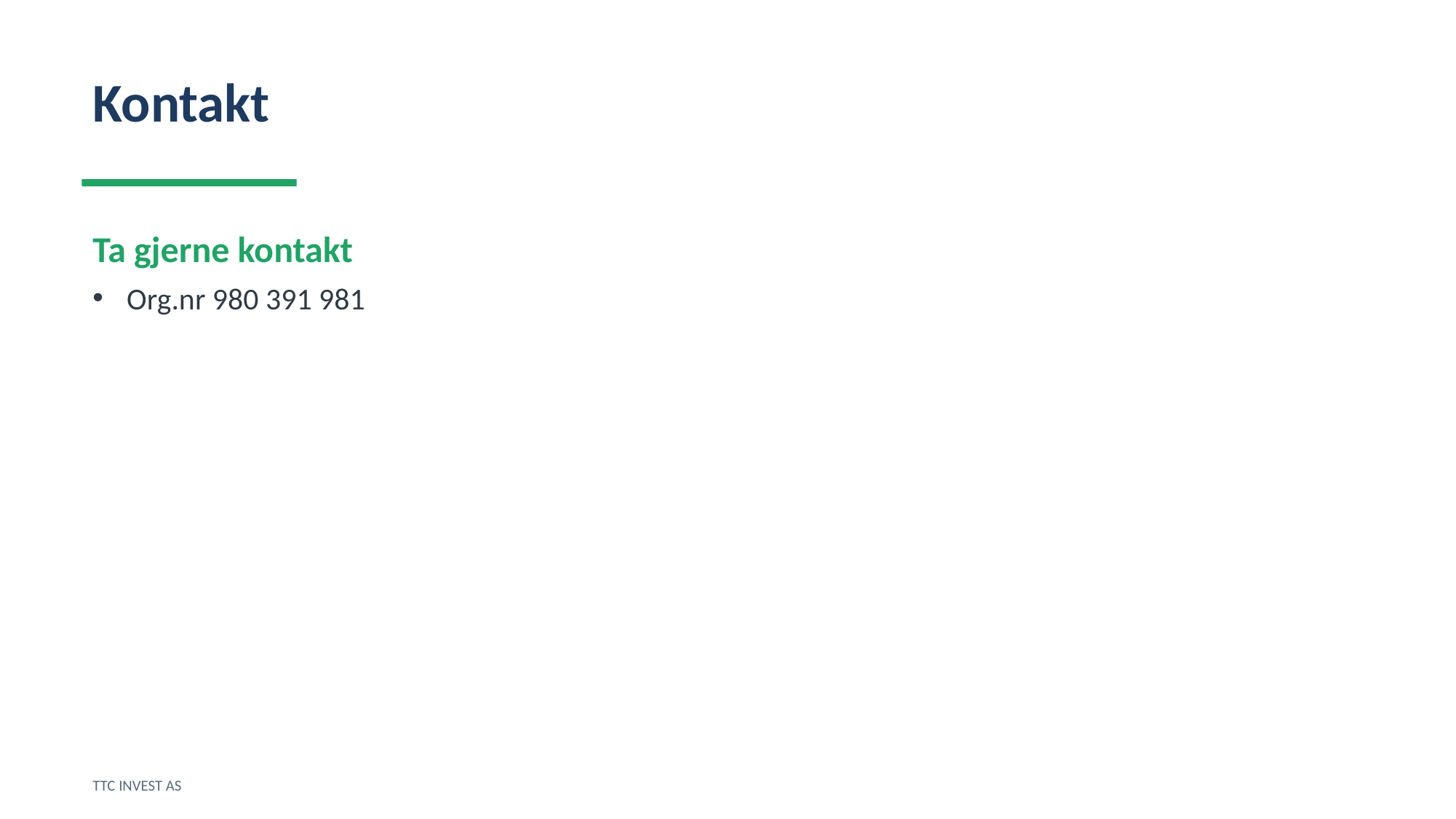

Kontakt

Ta gjerne kontakt
Org.nr 980 391 981
TTC INVEST AS